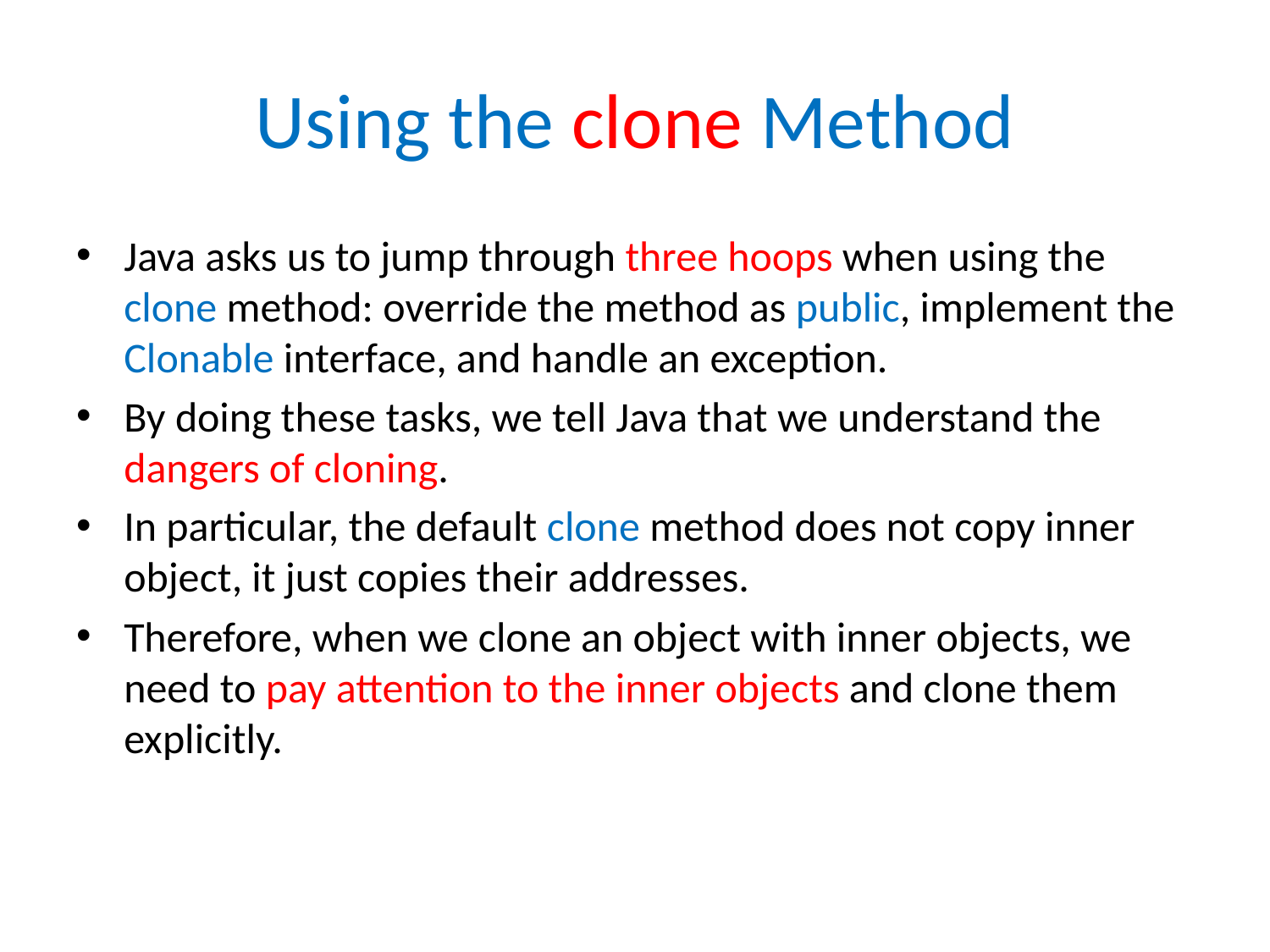

# Using the clone Method
Java asks us to jump through three hoops when using the clone method: override the method as public, implement the Clonable interface, and handle an exception.
By doing these tasks, we tell Java that we understand the dangers of cloning.
In particular, the default clone method does not copy inner object, it just copies their addresses.
Therefore, when we clone an object with inner objects, we need to pay attention to the inner objects and clone them explicitly.